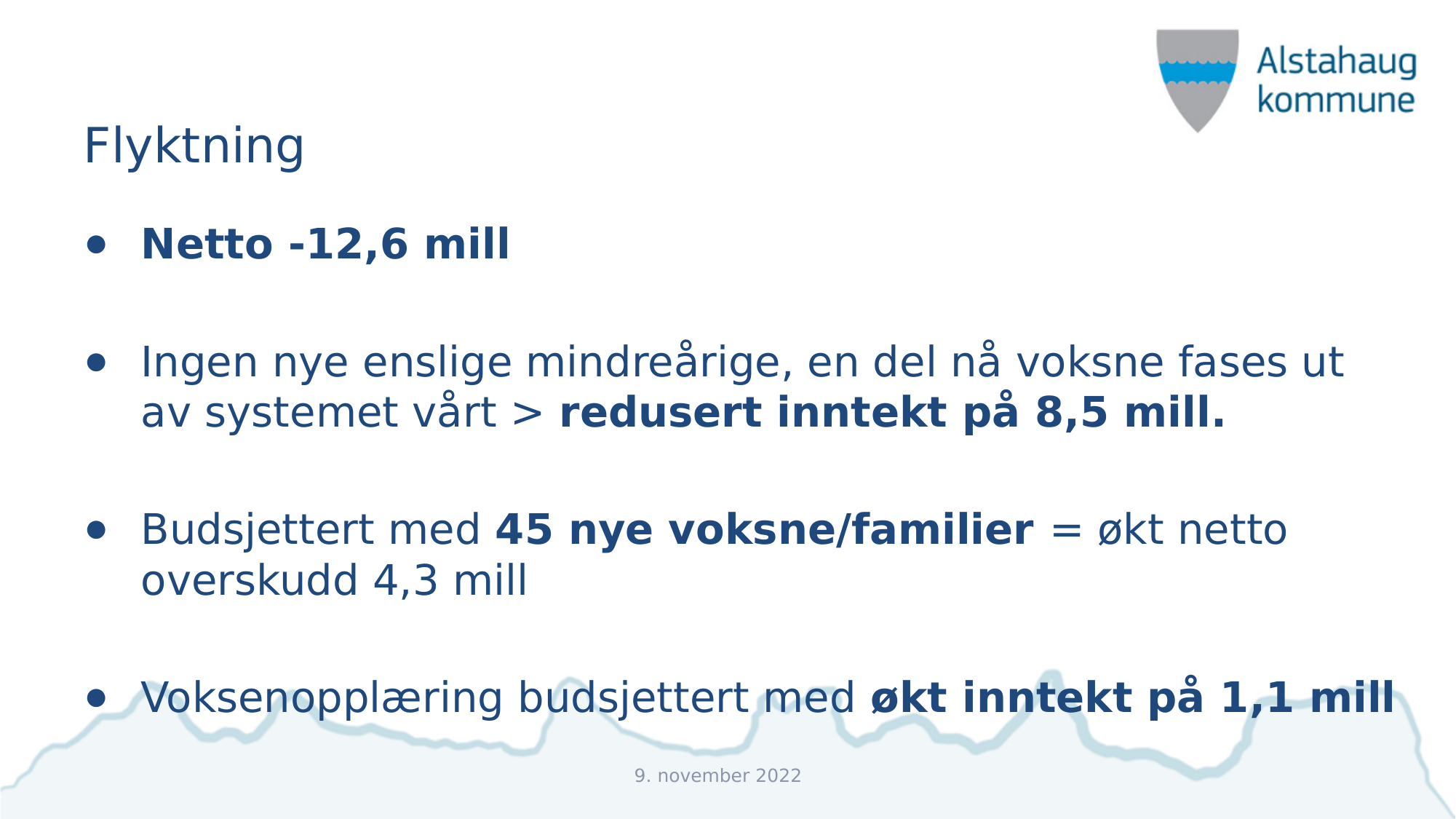

# Flyktning
Netto -12,6 mill

Ingen nye enslige mindreårige, en del nå voksne fases ut av systemet vårt > redusert inntekt på 8,5 mill.

Budsjettert med 45 nye voksne/familier = økt netto overskudd 4,3 mill

Voksenopplæring budsjettert med økt inntekt på 1,1 mill

9. november 2022